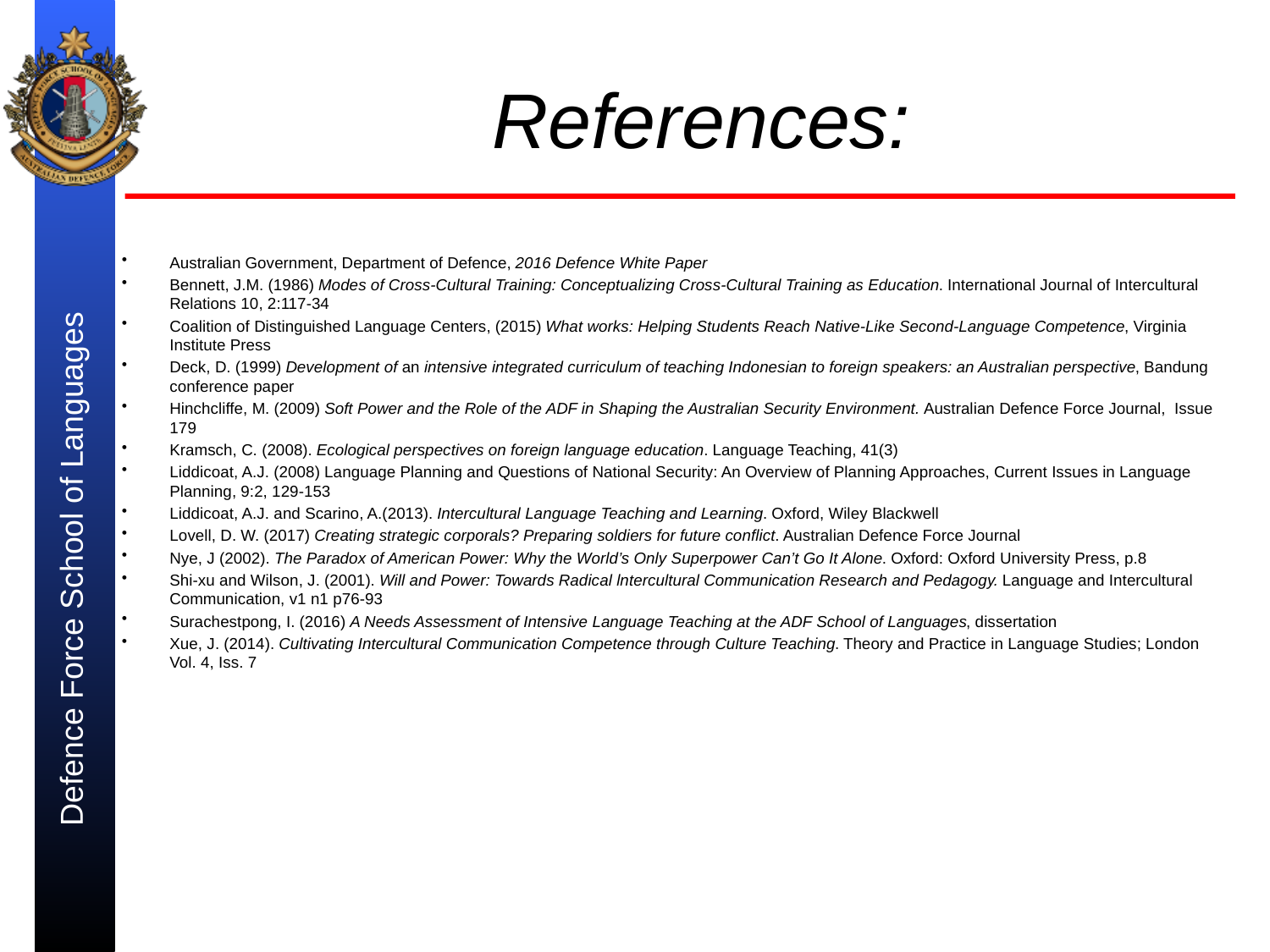

# References:
Australian Government, Department of Defence, 2016 Defence White Paper
Bennett, J.M. (1986) Modes of Cross-Cultural Training: Conceptualizing Cross-Cultural Training as Education. International Journal of Intercultural Relations 10, 2:117-34
Coalition of Distinguished Language Centers, (2015) What works: Helping Students Reach Native-Like Second-Language Competence, Virginia Institute Press
Deck, D. (1999) Development of an intensive integrated curriculum of teaching Indonesian to foreign speakers: an Australian perspective, Bandung conference paper
Hinchcliffe, M. (2009) Soft Power and the Role of the ADF in Shaping the Australian Security Environment. Australian Defence Force Journal,  Issue 179
Kramsch, C. (2008). Ecological perspectives on foreign language education. Language Teaching, 41(3)
Liddicoat, A.J. (2008) Language Planning and Questions of National Security: An Overview of Planning Approaches, Current Issues in Language Planning, 9:2, 129-153
Liddicoat, A.J. and Scarino, A.(2013). Intercultural Language Teaching and Learning. Oxford, Wiley Blackwell
Lovell, D. W. (2017) Creating strategic corporals? Preparing soldiers for future conflict. Australian Defence Force Journal
Nye, J (2002). The Paradox of American Power: Why the World’s Only Superpower Can’t Go It Alone. Oxford: Oxford University Press, p.8
Shi-xu and Wilson, J. (2001). Will and Power: Towards Radical lntercultural Communication Research and Pedagogy. Language and Intercultural Communication, v1 n1 p76-93
Surachestpong, I. (2016) A Needs Assessment of Intensive Language Teaching at the ADF School of Languages, dissertation
Xue, J. (2014). Cultivating Intercultural Communication Competence through Culture Teaching. Theory and Practice in Language Studies; London Vol. 4, Iss. 7